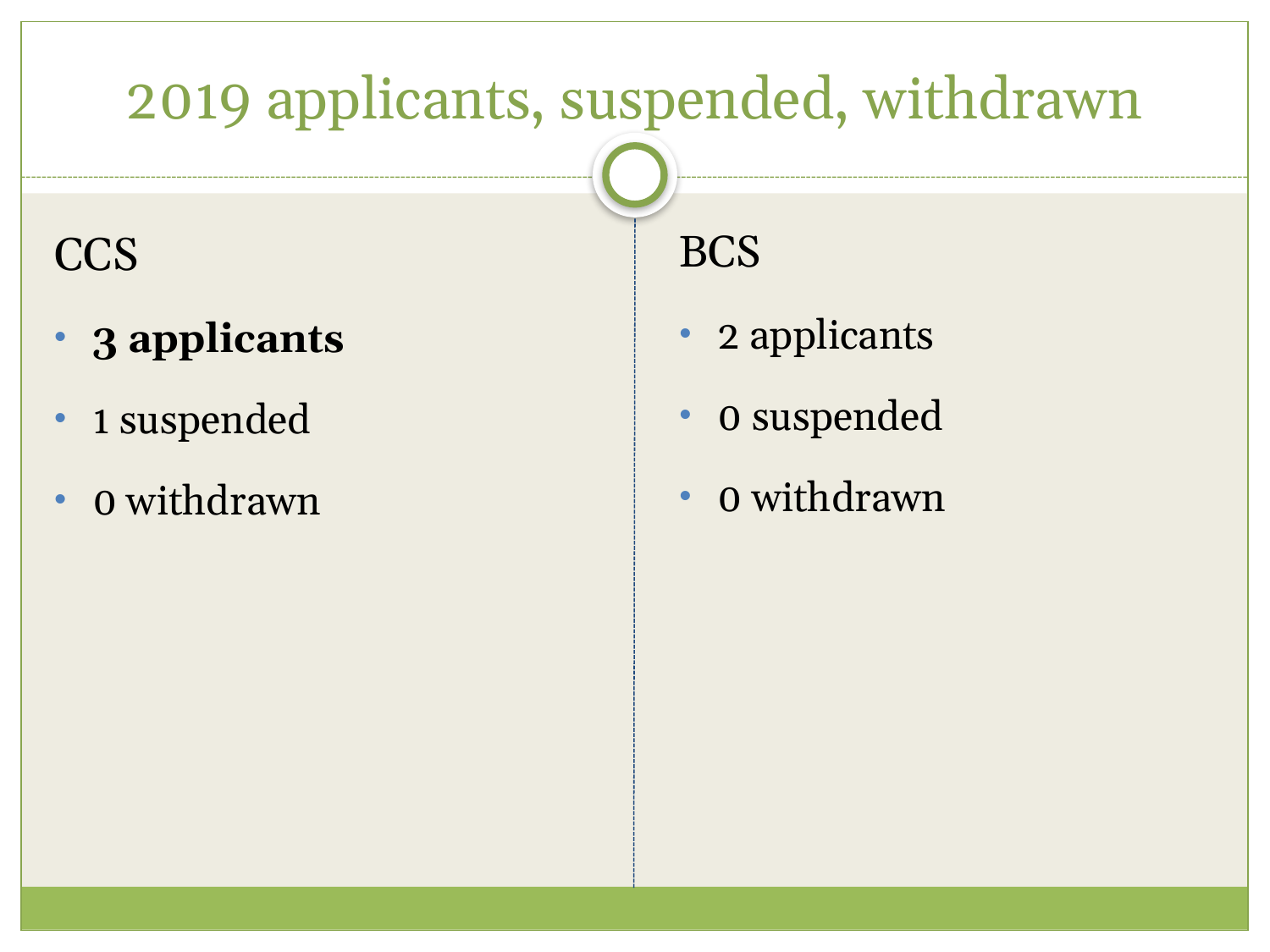

# 2019 applicants, suspended, withdrawn
CCS
3 applicants
1 suspended
0 withdrawn
BCS
2 applicants
0 suspended
0 withdrawn